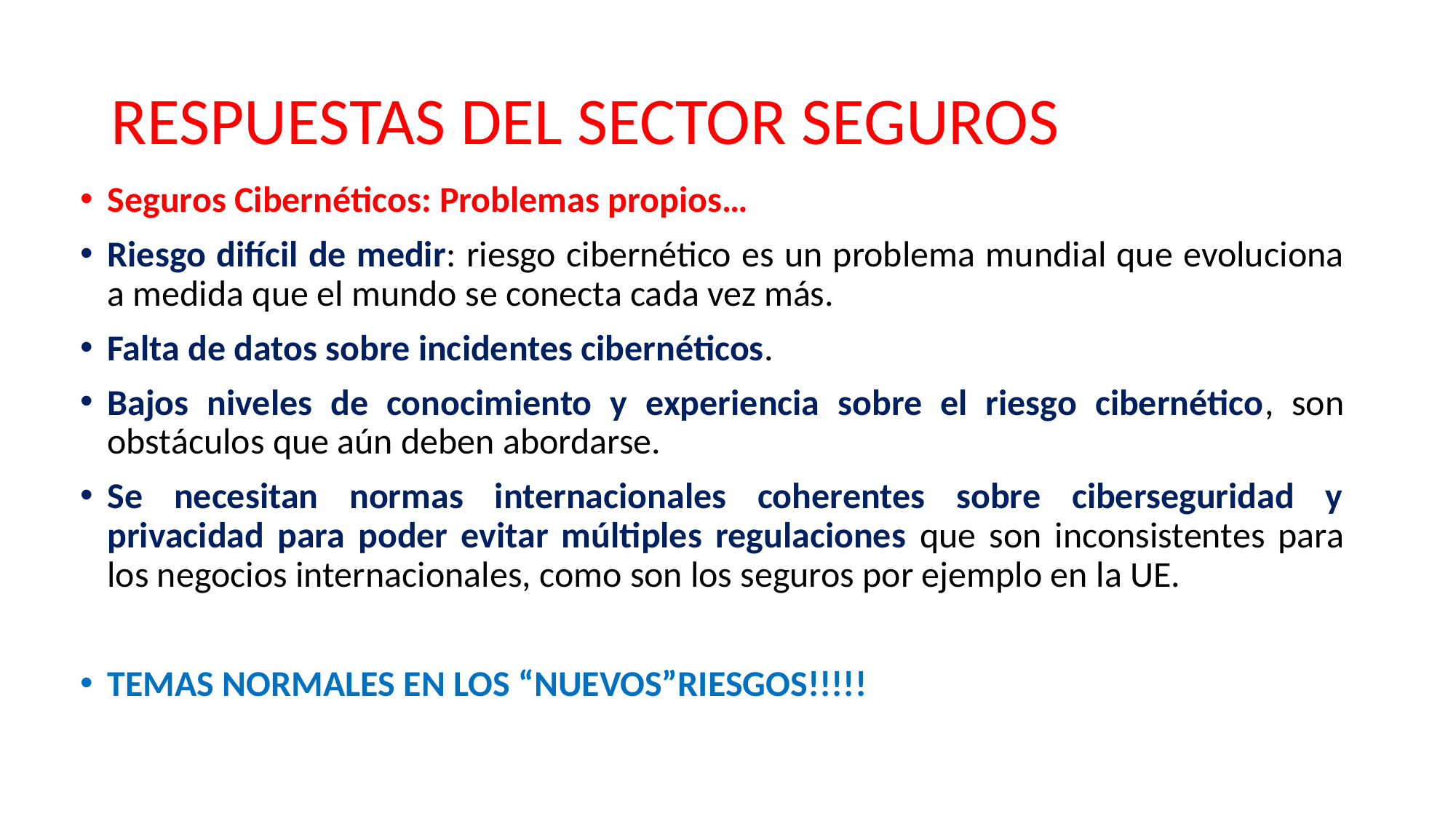

# RESPUESTAS DEL SECTOR SEGUROS
Seguros Cibernéticos: Problemas propios…
Riesgo difícil de medir: riesgo cibernético es un problema mundial que evoluciona a medida que el mundo se conecta cada vez más.
Falta de datos sobre incidentes cibernéticos.
Bajos niveles de conocimiento y experiencia sobre el riesgo cibernético, son obstáculos que aún deben abordarse.
Se necesitan normas internacionales coherentes sobre ciberseguridad y privacidad para poder evitar múltiples regulaciones que son inconsistentes para los negocios internacionales, como son los seguros por ejemplo en la UE.

TEMAS NORMALES EN LOS “NUEVOS”RIESGOS!!!!!